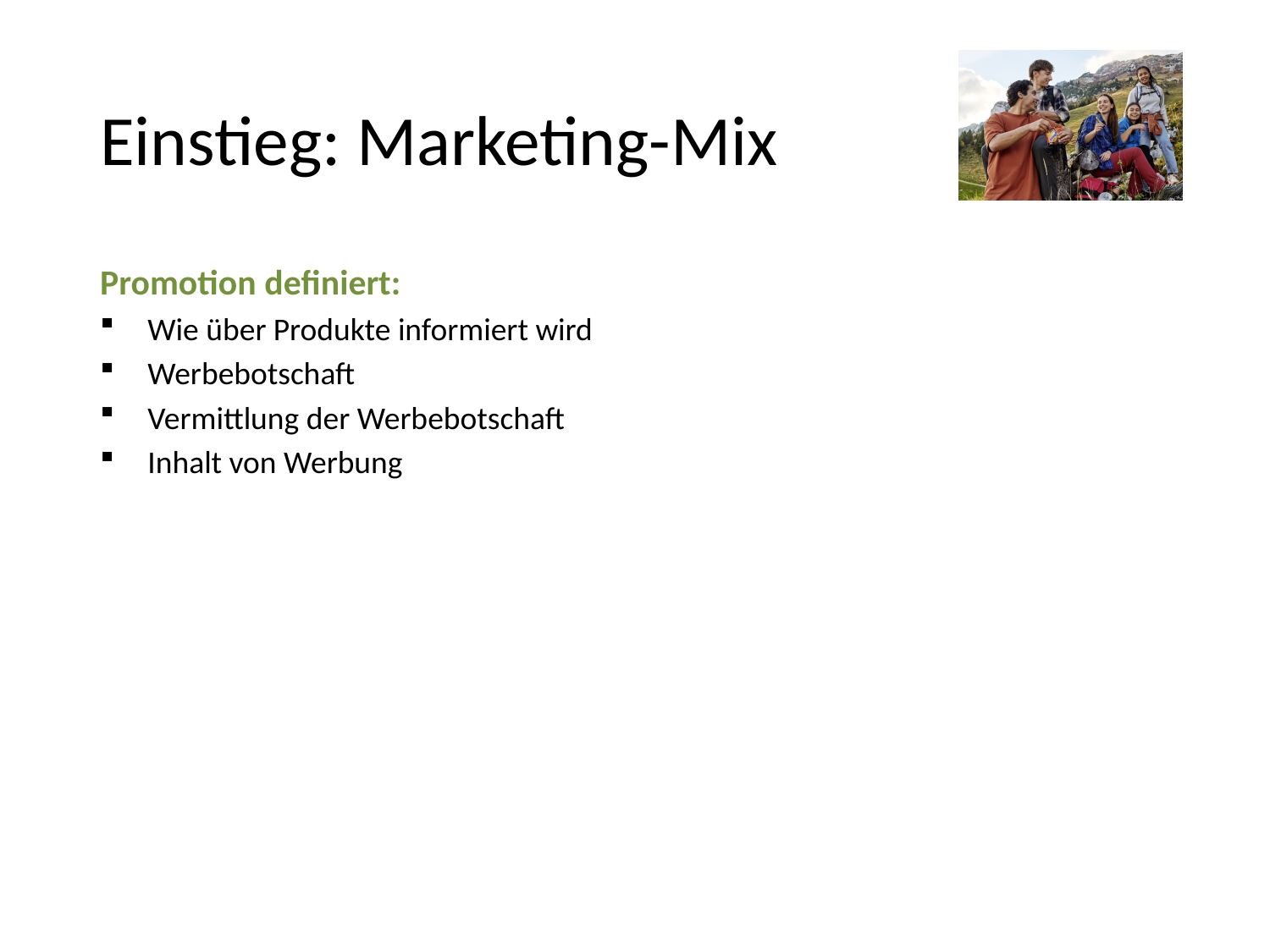

# Einstieg: Marketing-Mix
Promotion definiert:
Wie über Produkte informiert wird
Werbebotschaft
Vermittlung der Werbebotschaft
Inhalt von Werbung